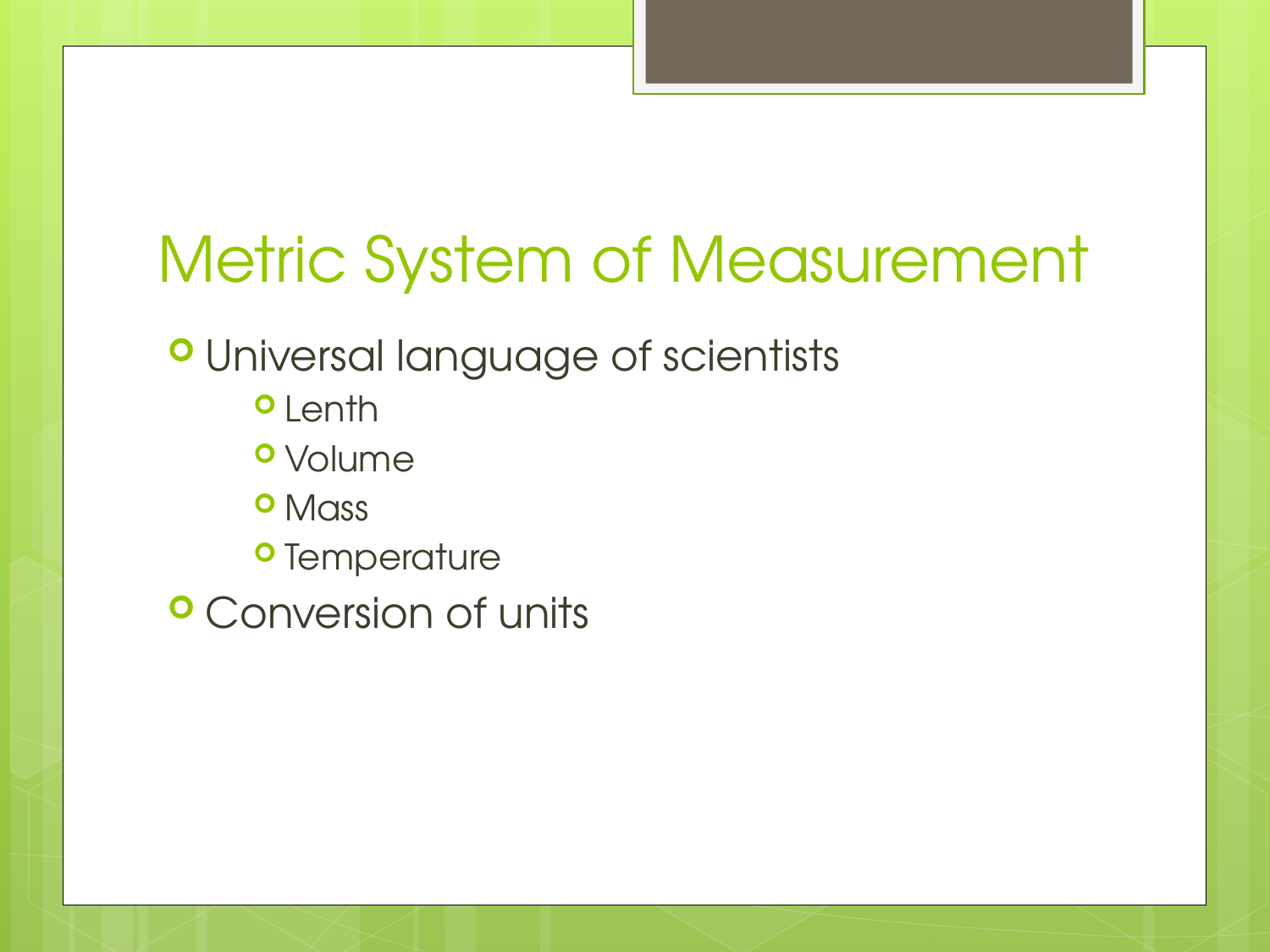

# Metric System of Measurement
Universal language of scientists
Lenth
Volume
Mass
Temperature
Conversion of units